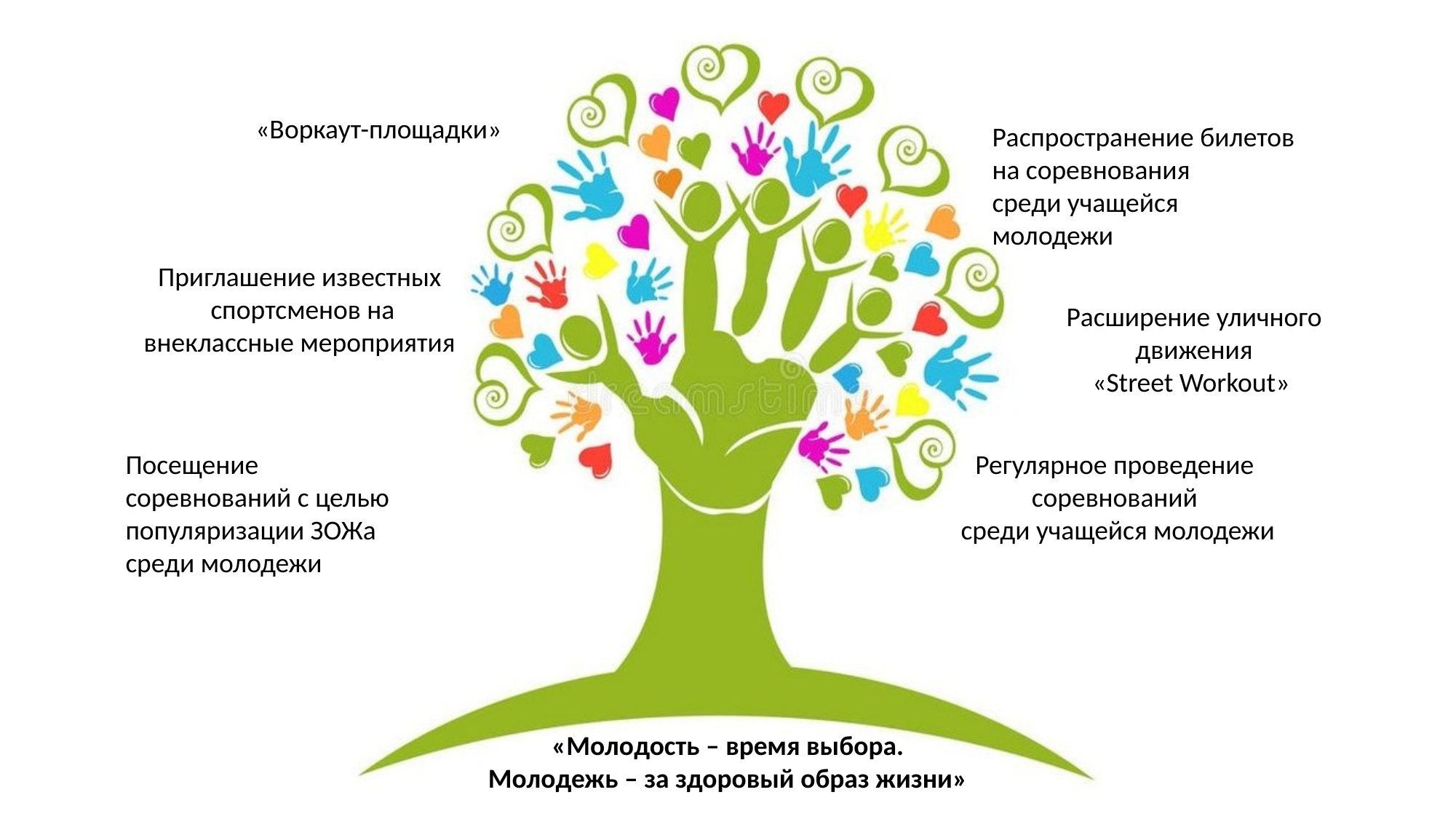

«Воркаут-площадки»
Распространение билетов
на соревнования
среди учащейся
молодежи
Приглашение известных
 спортсменов на внеклассные мероприятия
Расширение уличного движения
«Street Workout»
Регулярное проведение
соревнований
среди учащейся молодежи
Посещение
соревнований с целью популяризации ЗОЖа
среди молодежи
«Молодость – время выбора.
Молодежь – за здоровый образ жизни»